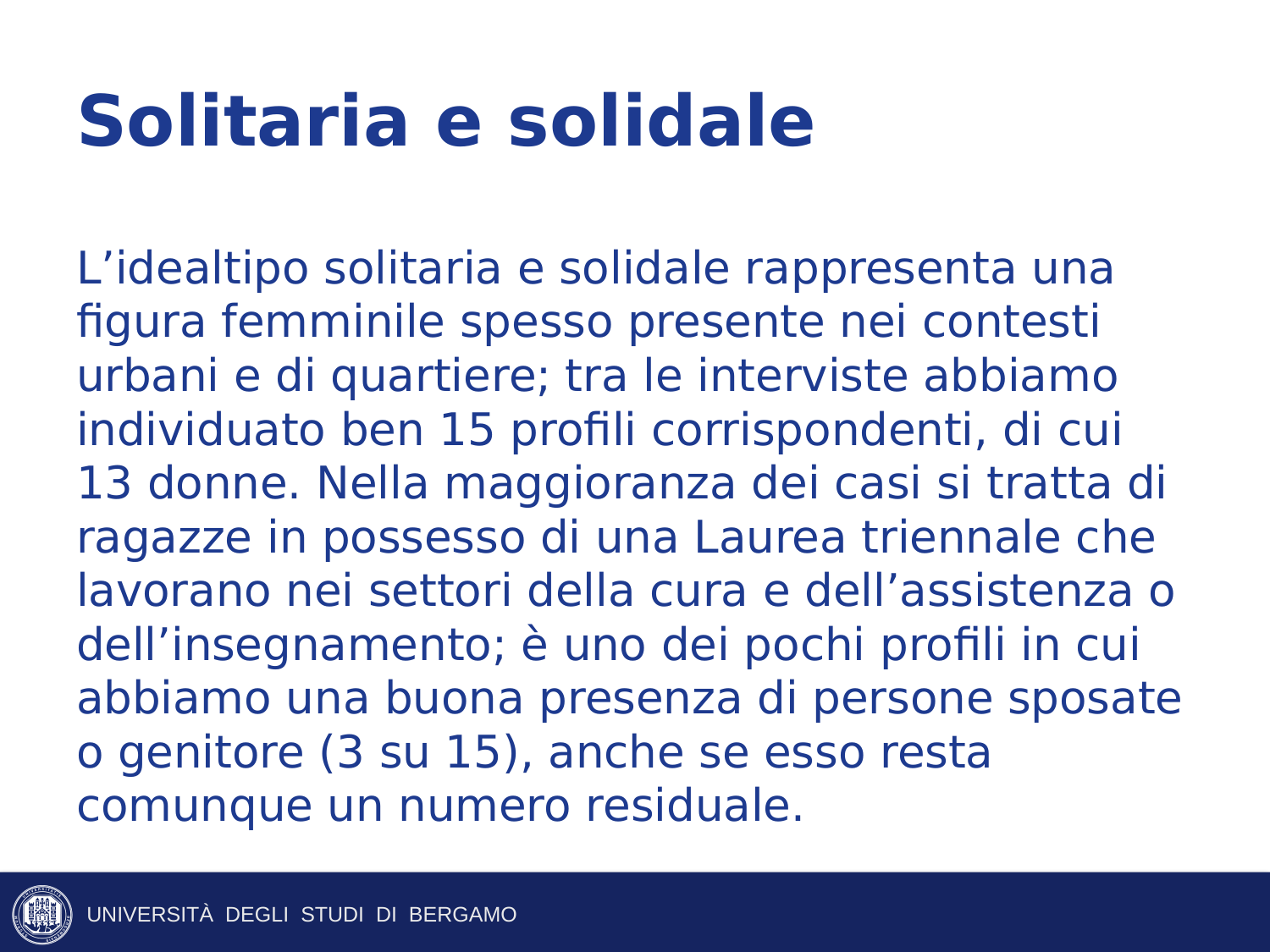

# Solitaria e solidale
L’idealtipo solitaria e solidale rappresenta una figura femminile spesso presente nei contesti urbani e di quartiere; tra le interviste abbiamo individuato ben 15 profili corrispondenti, di cui 13 donne. Nella maggioranza dei casi si tratta di ragazze in possesso di una Laurea triennale che lavorano nei settori della cura e dell’assistenza o dell’insegnamento; è uno dei pochi profili in cui abbiamo una buona presenza di persone sposate o genitore (3 su 15), anche se esso resta comunque un numero residuale.